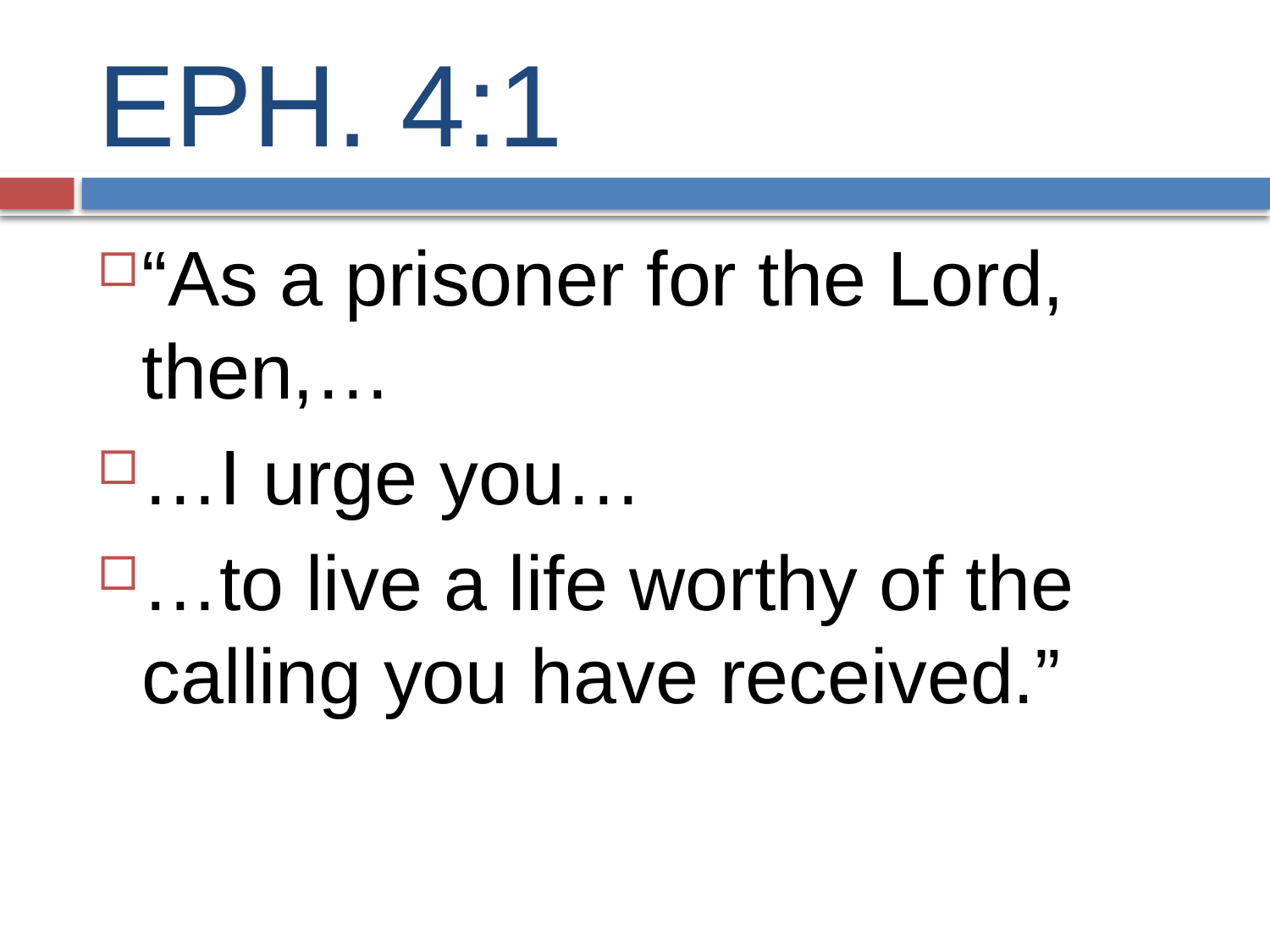

# EPH. 4:1
“As a prisoner for the Lord, then,…
…I urge you…
…to live a life worthy of the calling you have received.”